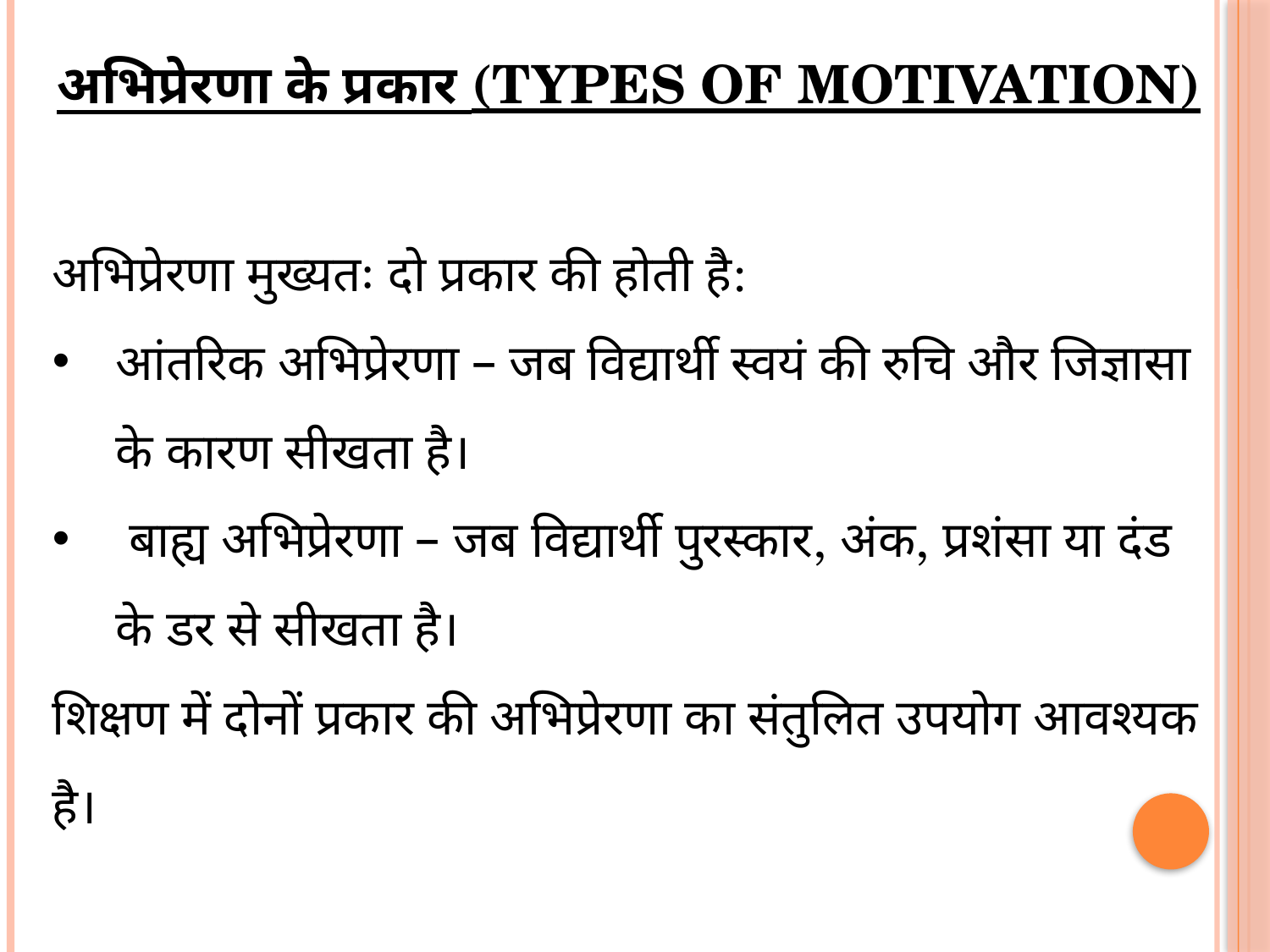

# अभिप्रेरणा के प्रकार (Types of Motivation)
अभिप्रेरणा मुख्यतः दो प्रकार की होती है:
आंतरिक अभिप्रेरणा – जब विद्यार्थी स्वयं की रुचि और जिज्ञासा के कारण सीखता है।
 बाह्य अभिप्रेरणा – जब विद्यार्थी पुरस्कार, अंक, प्रशंसा या दंड के डर से सीखता है।
शिक्षण में दोनों प्रकार की अभिप्रेरणा का संतुलित उपयोग आवश्यक है।